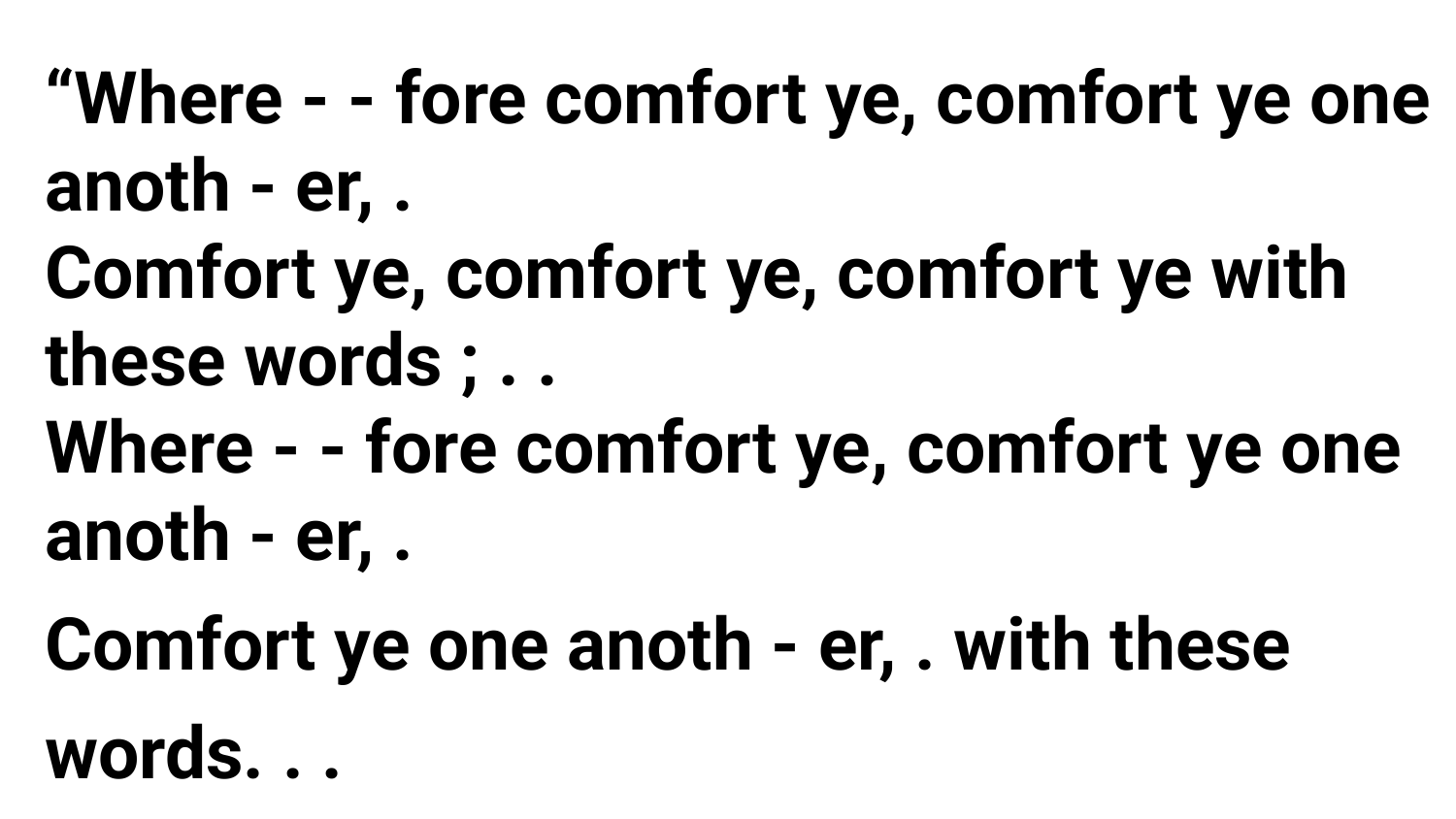

“Where - - fore comfort ye, comfort ye one
anoth - er, .
Comfort ye, comfort ye, comfort ye with these words ; . .
Where - - fore comfort ye, comfort ye one
anoth - er, .
Comfort ye one anoth - er, . with these words. . .